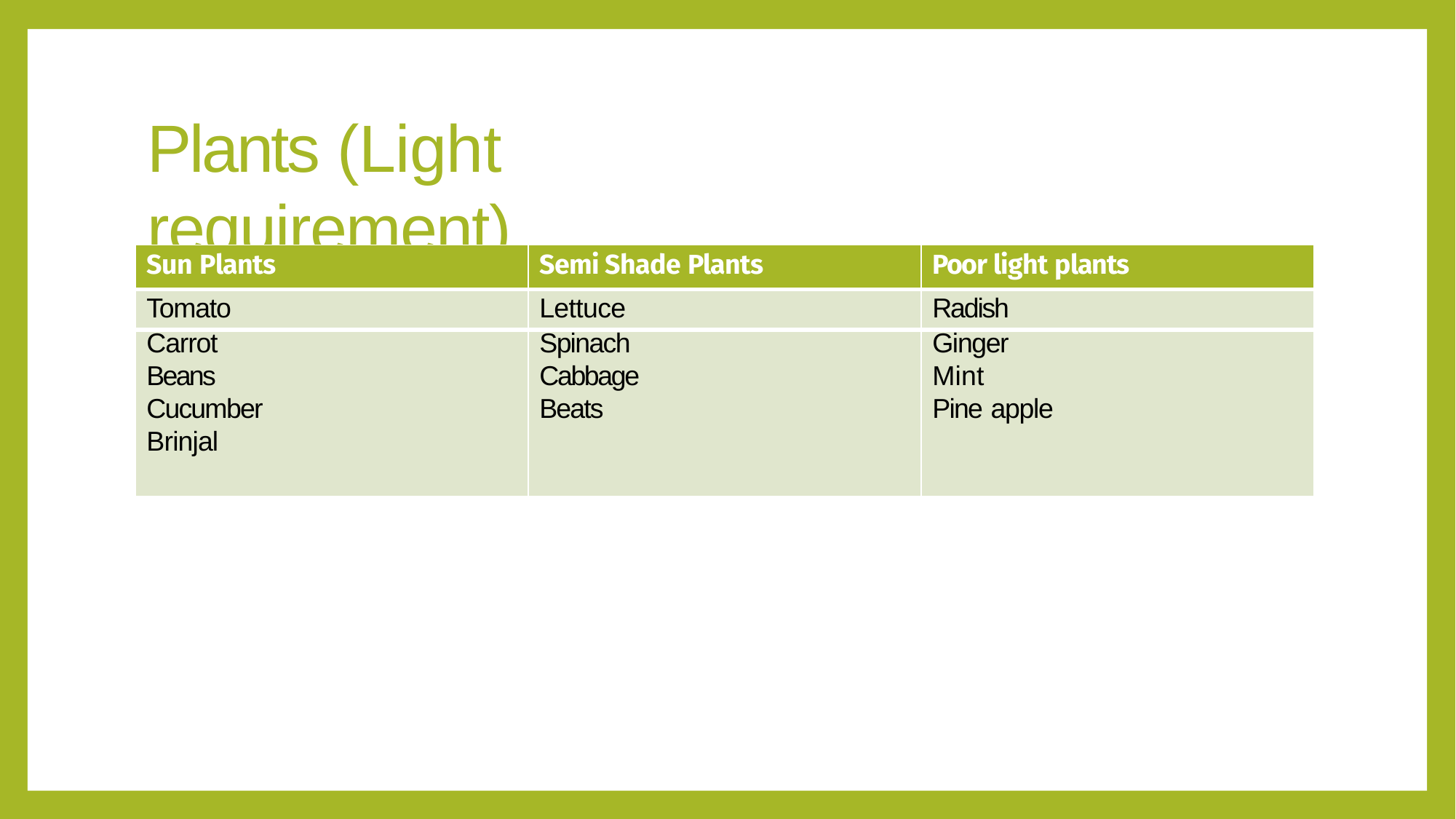

# Plants (Light requirement)
| Sun Plants | Semi Shade Plants | Poor light plants |
| --- | --- | --- |
| Tomato | Lettuce | Radish |
| Carrot | Spinach | Ginger |
| Beans | Cabbage | Mint |
| Cucumber | Beats | Pine apple |
| Brinjal |  |  |